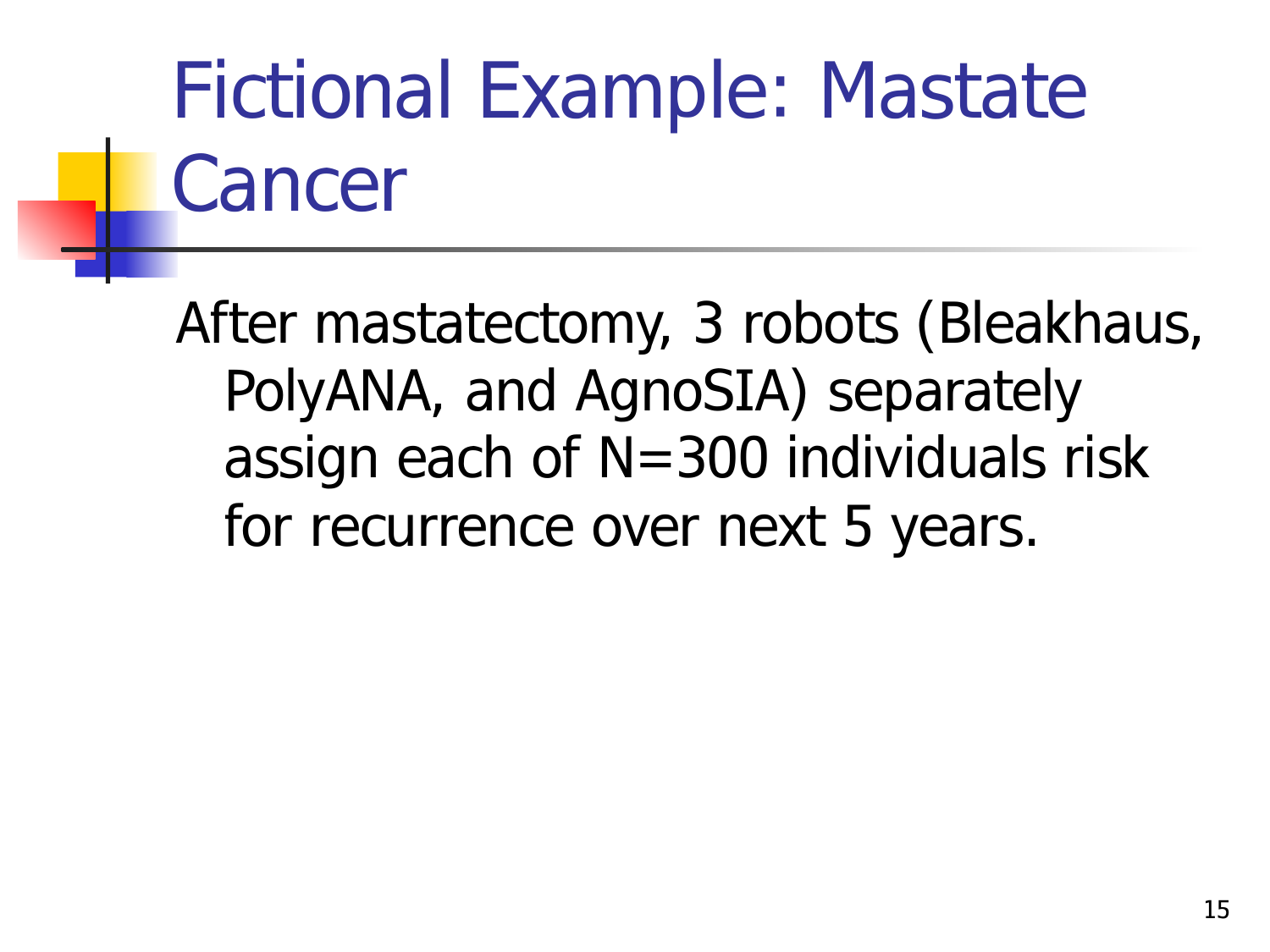

# Fictional Example: Mastate Cancer
After mastatectomy, 3 robots (Bleakhaus, PolyANA, and AgnoSIA) separately assign each of N=300 individuals risk for recurrence over next 5 years.
15